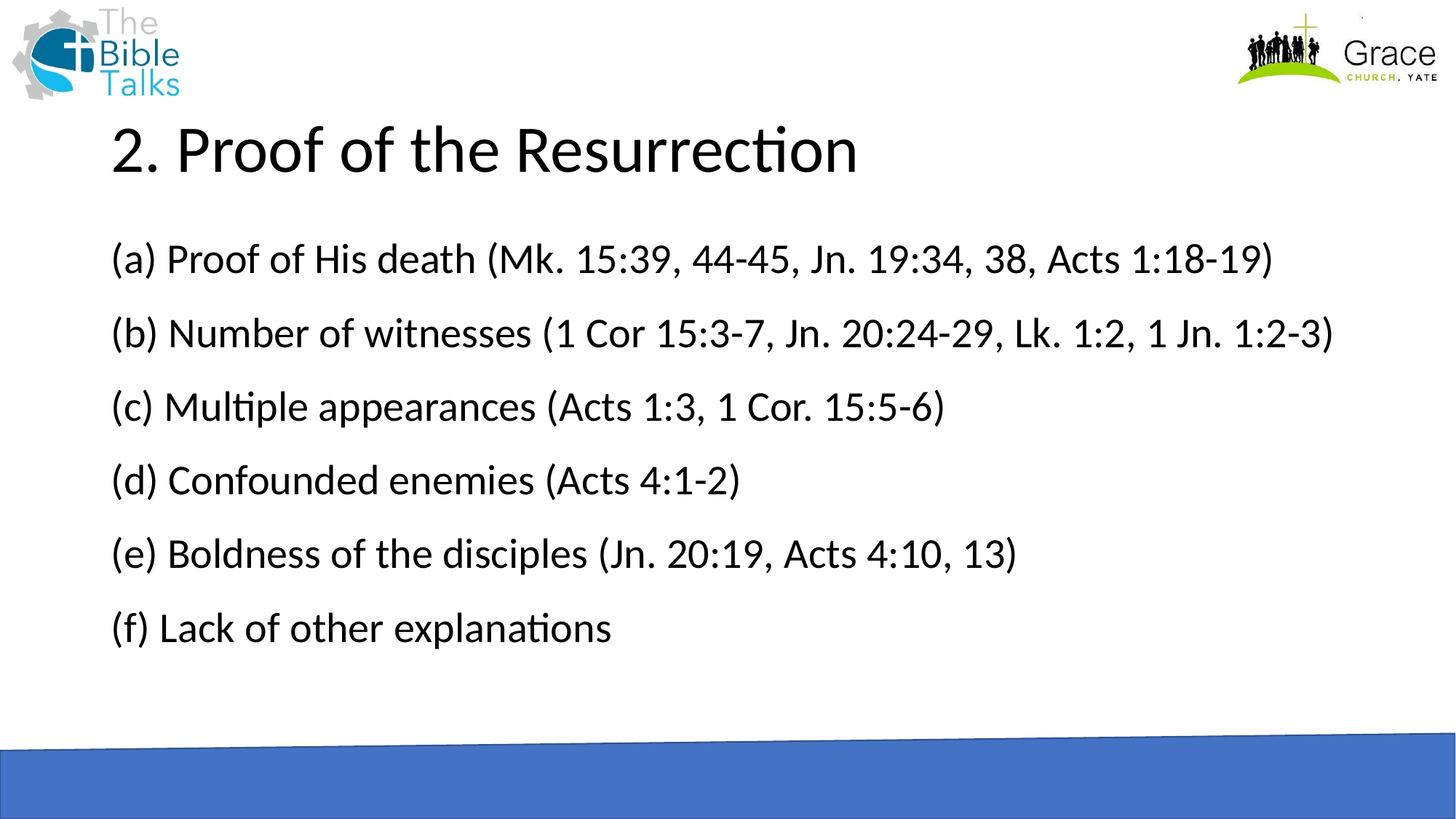

# 2. Proof of the Resurrection
(a) Proof of His death (Mk. 15:39, 44-45, Jn. 19:34, 38, Acts 1:18-19)
(b) Number of witnesses (1 Cor 15:3-7, Jn. 20:24-29, Lk. 1:2, 1 Jn. 1:2-3)
(c) Multiple appearances (Acts 1:3, 1 Cor. 15:5-6)
(d) Confounded enemies (Acts 4:1-2)
(e) Boldness of the disciples (Jn. 20:19, Acts 4:10, 13)
(f) Lack of other explanations